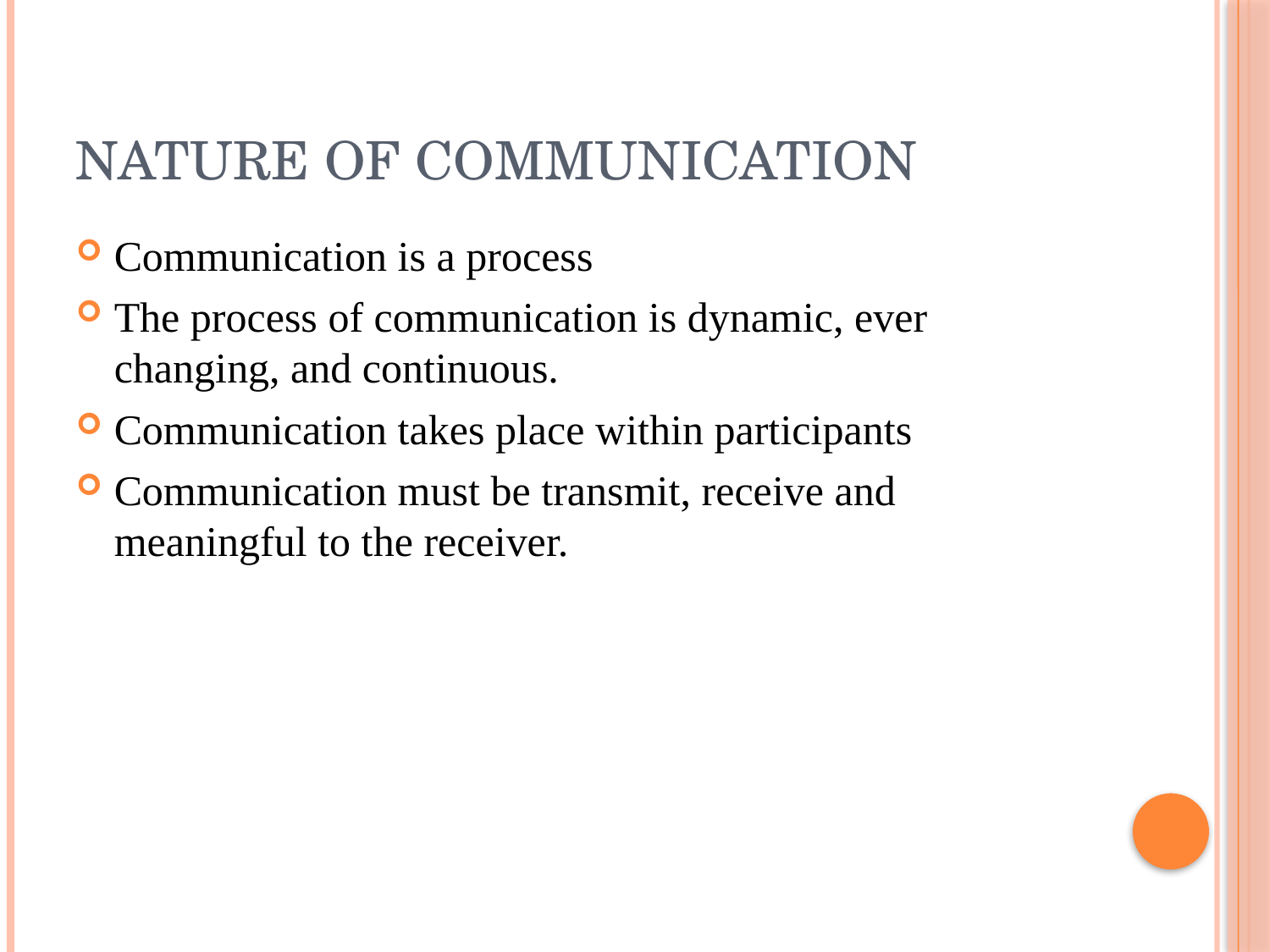

# Nature of Communication
Communication is a process
The process of communication is dynamic, ever changing, and continuous.
Communication takes place within participants
Communication must be transmit, receive and meaningful to the receiver.